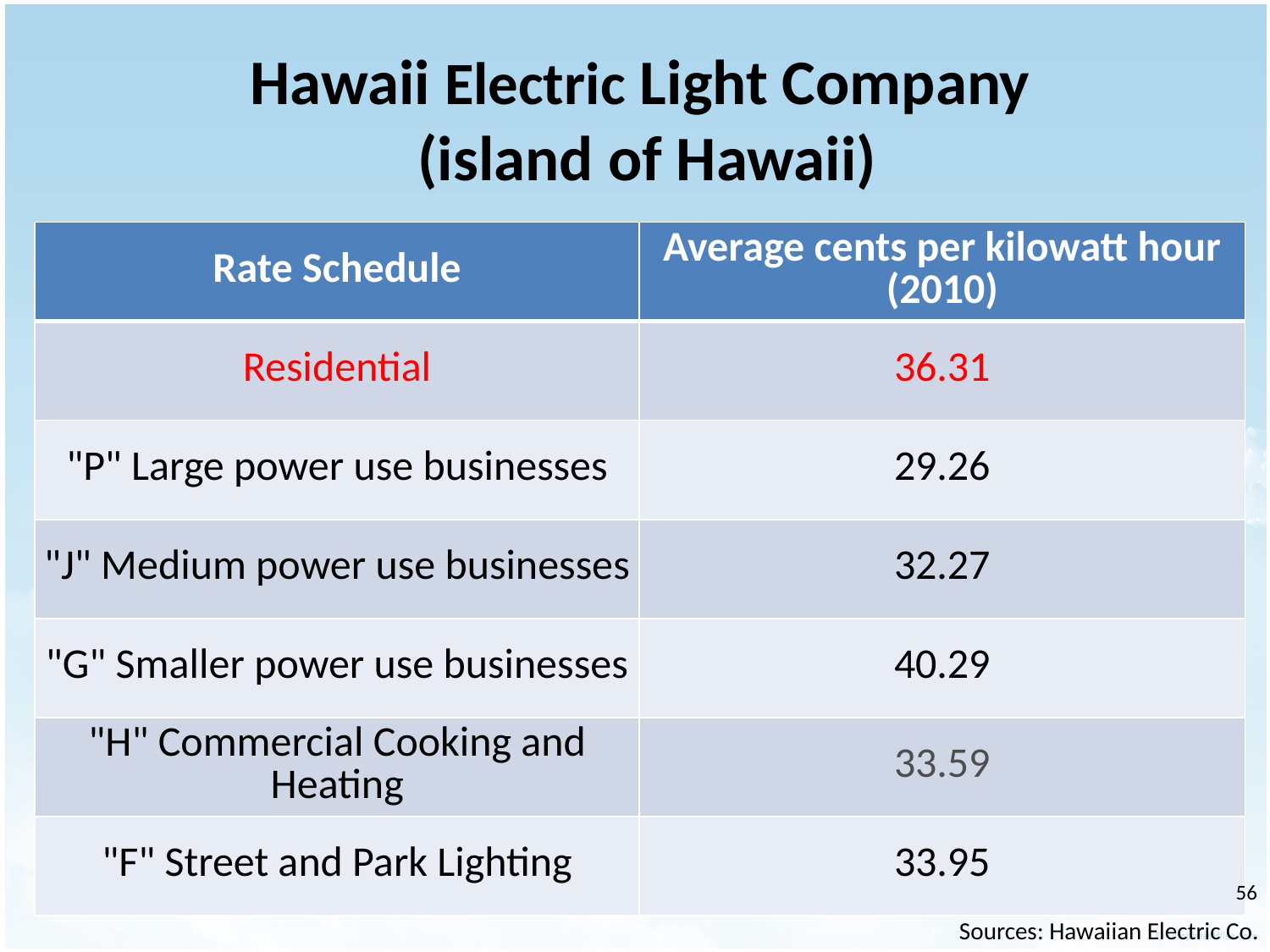

# Hawaii Electric Light Company (island of Hawaii)
| Rate Schedule | Average cents per kilowatt hour (2010) |
| --- | --- |
| Residential | 36.31 |
| "P" Large power use businesses | 29.26 |
| "J" Medium power use businesses | 32.27 |
| "G" Smaller power use businesses | 40.29 |
| "H" Commercial Cooking and Heating | 33.59 |
| "F" Street and Park Lighting | 33.95 |
56
Sources: Hawaiian Electric Co.